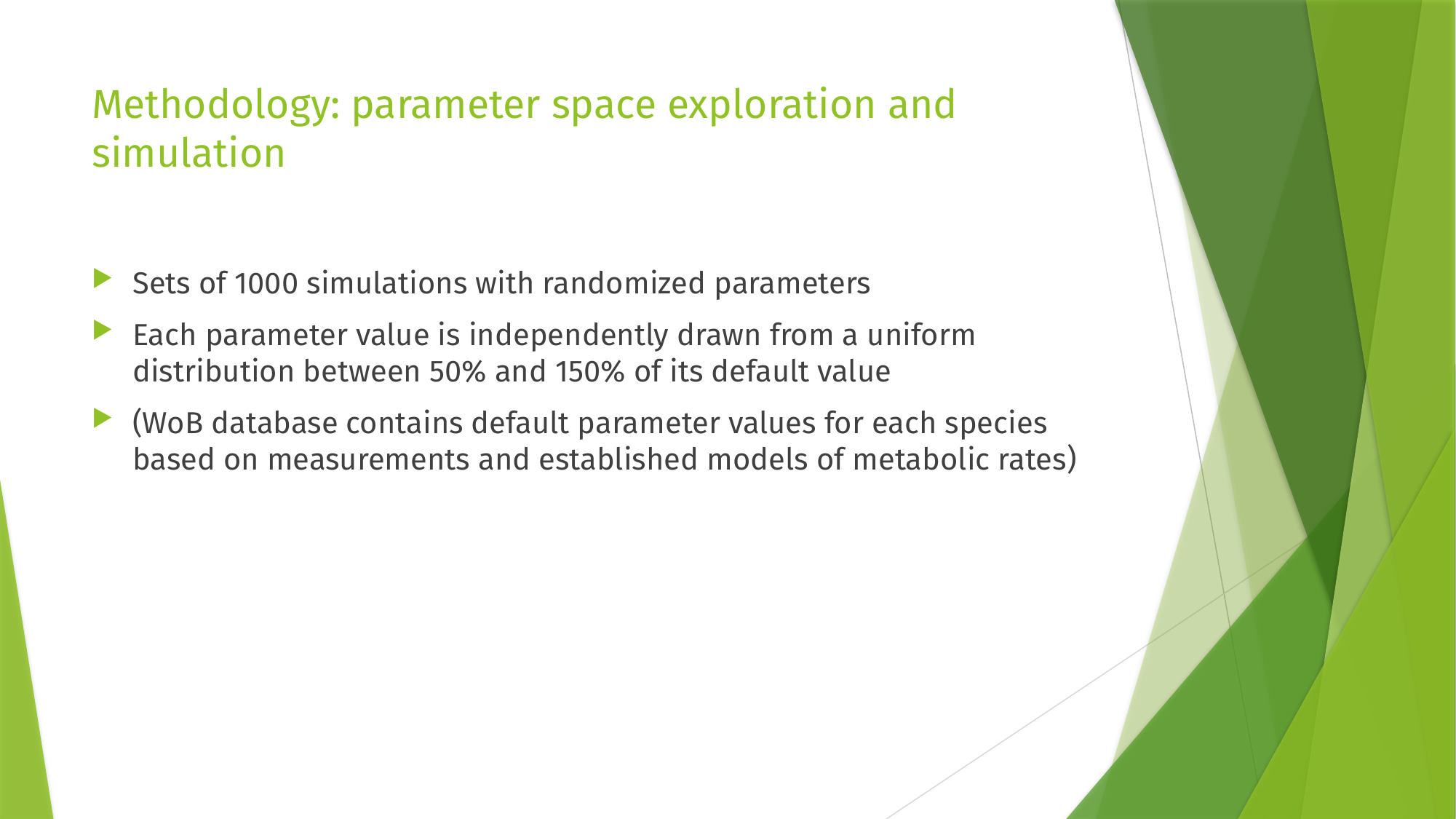

# Methodology: parameter space exploration and simulation
Sets of 1000 simulations with randomized parameters
Each parameter value is independently drawn from a uniform distribution between 50% and 150% of its default value
(WoB database contains default parameter values for each species based on measurements and established models of metabolic rates)